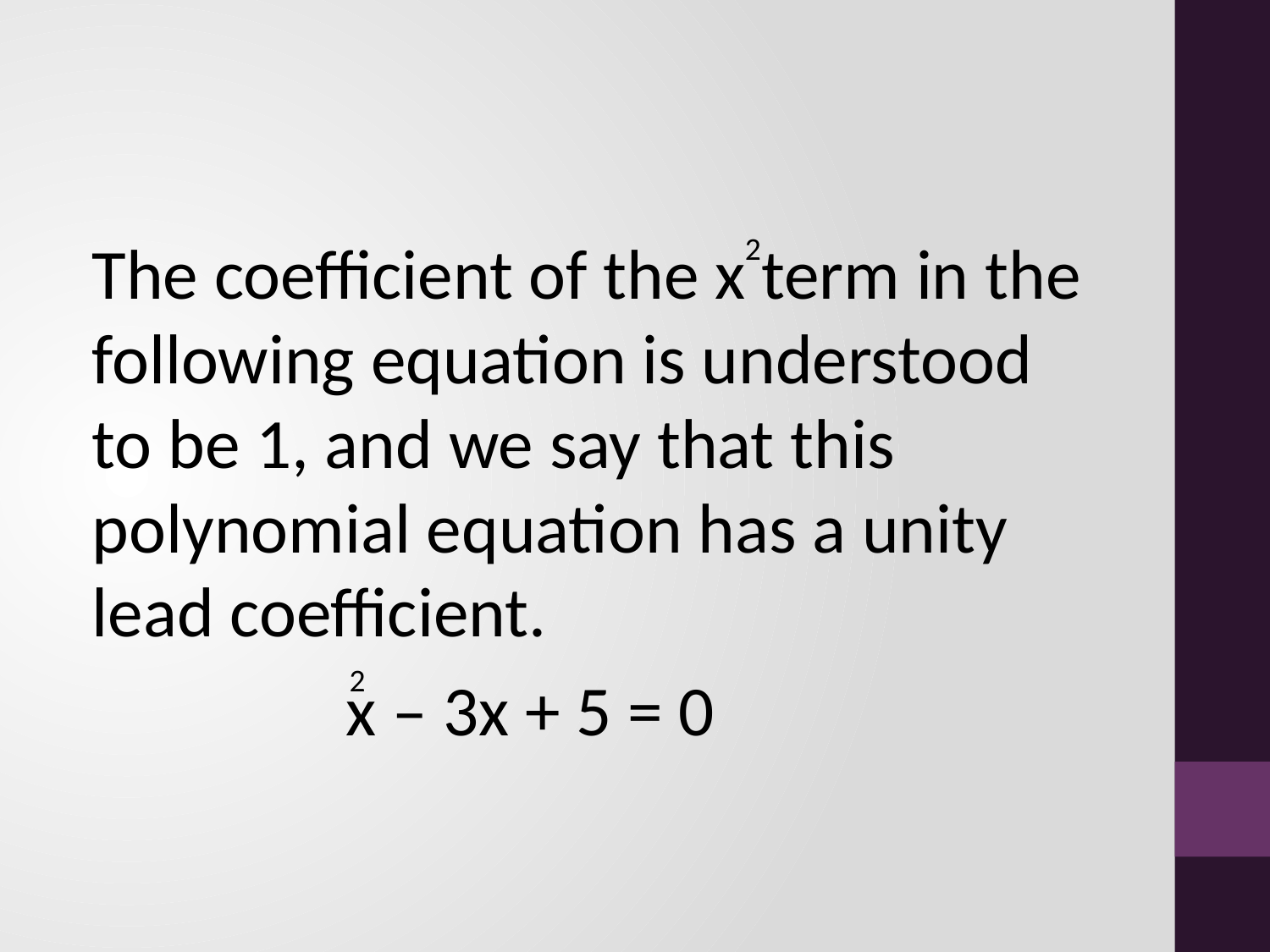

The coefficient of the x term in the following equation is understood to be 1, and we say that this polynomial equation has a unity lead coefficient.
		x – 3x + 5 = 0

2
2